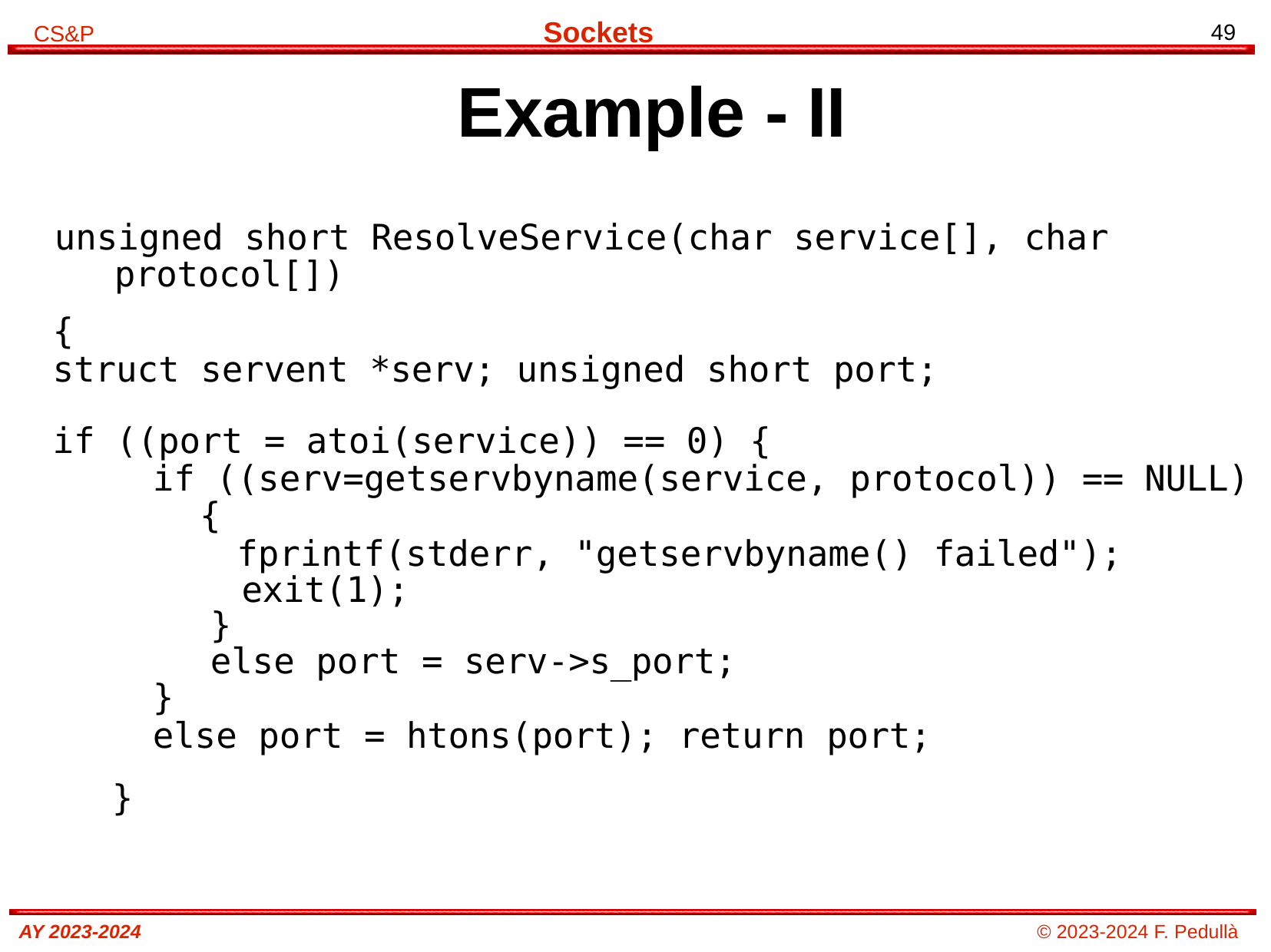

# Example - II
unsigned short ResolveService(char service[], char protocol[])
{
struct servent *serv; unsigned short port;
if ((port = atoi(service)) == 0) {
if ((serv=getservbyname(service, protocol)) == NULL)      {
    fprintf(stderr, "getservbyname() failed");              exit(1);
}
else port = serv->s_port;
}
else port = htons(port); return port;
}